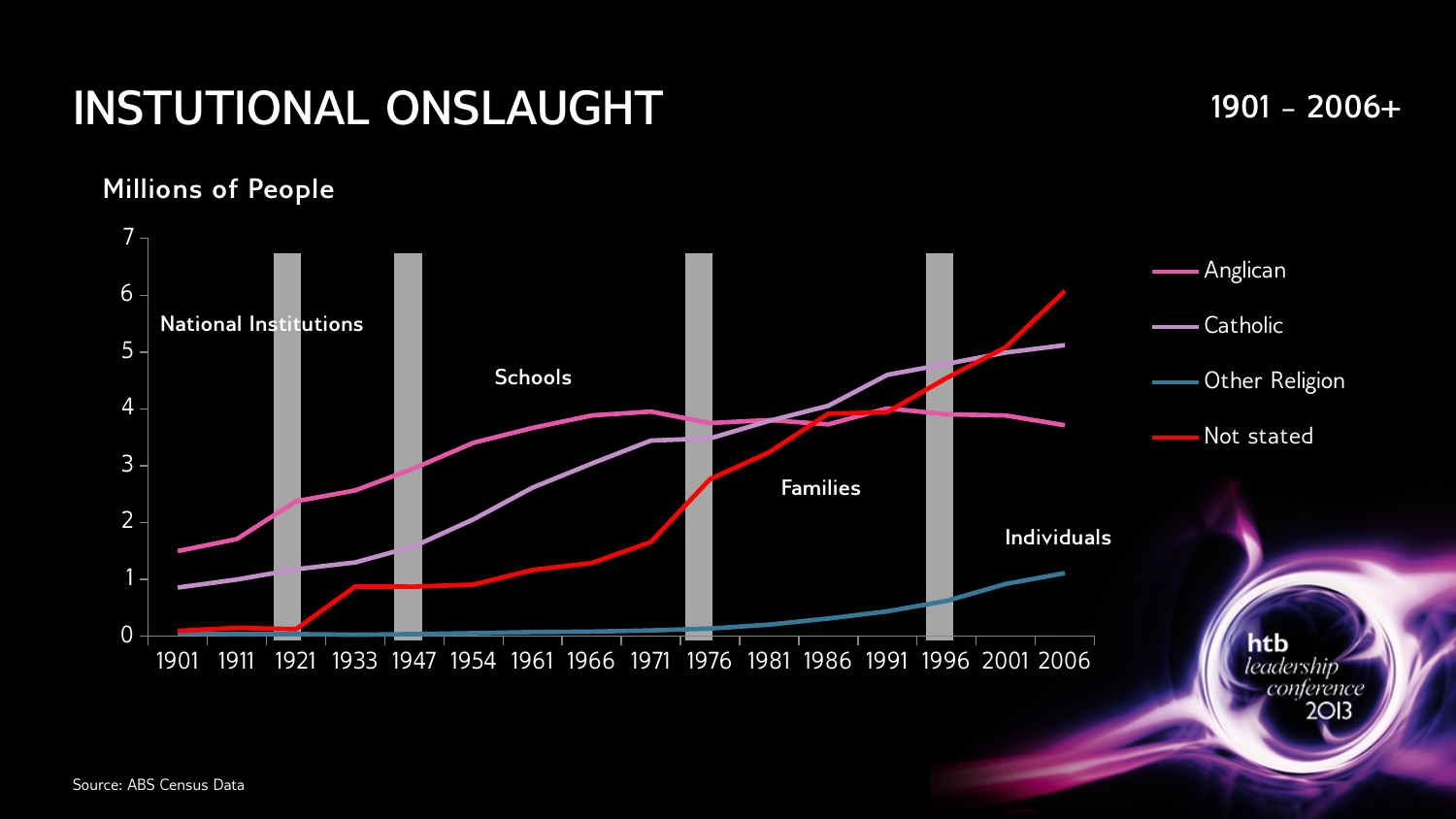

# INSTUTIONAL ONSLAUGHT
1901 – 2006+

### Chart

| Category | Anglican | Catholic | Other Religion | Not stated |
|---|---|---|---|---|
| 1901 | 1.4981985999999998 | 0.8566526 | 0.05283320000000011 | 0.09400000000000003 |
| 1911 | 1.7107199999999998 | 0.99792 | 0.03564000000000001 | 0.1470000000000002 |
| 1921 | 2.3754008999999967 | 1.1795469 | 0.0380499 | 0.125 |
| 1933 | 2.5657326 | 1.2994408 | 0.026519200000000038 | 0.8750000000000011 |
| 1947 | 2.9559659999999957 | 1.5840945999999998 | 0.03789700000000006 | 0.872000000000001 |
| 1954 | 3.4058834999999967 | 2.0579084999999977 | 0.053919 | 0.908 |
| 1961 | 3.667361800000005 | 2.6165418 | 0.0735574 | 1.1659999999999977 |
| 1966 | 3.8858324999999967 | 3.0390689999999947 | 0.0811965 | 1.288 |
| 1971 | 3.9542359999999968 | 3.444012 | 0.1020448 | 1.6579999999999977 |
| 1976 | 3.7529068 | 3.4819388 | 0.135484 | 2.7640000000000002 |
| 1981 | 3.8044143 | 3.789838 | 0.2040682000000003 | 3.2359999999999998 |
| 1986 | 3.728925800000001 | 4.056572 | 0.3120440000000003 | 3.9159999999999977 |
| 1991 | 4.0103714 | 4.600131899999988 | 0.4381078000000003 | 3.943 |
| 1996 | 3.905615999999996 | 4.793256 | 0.6213480000000011 | 4.5449999999999955 |
| 2001 | 3.8852244 | 4.9926072 | 0.9196908000000013 | 5.086 |
| 2006 | 3.7129410999999997 | 5.1226674 | 1.1118967999999974 | 6.076 |

National Institutions
Schools
Families
Individuals
Source: ABS Census Data